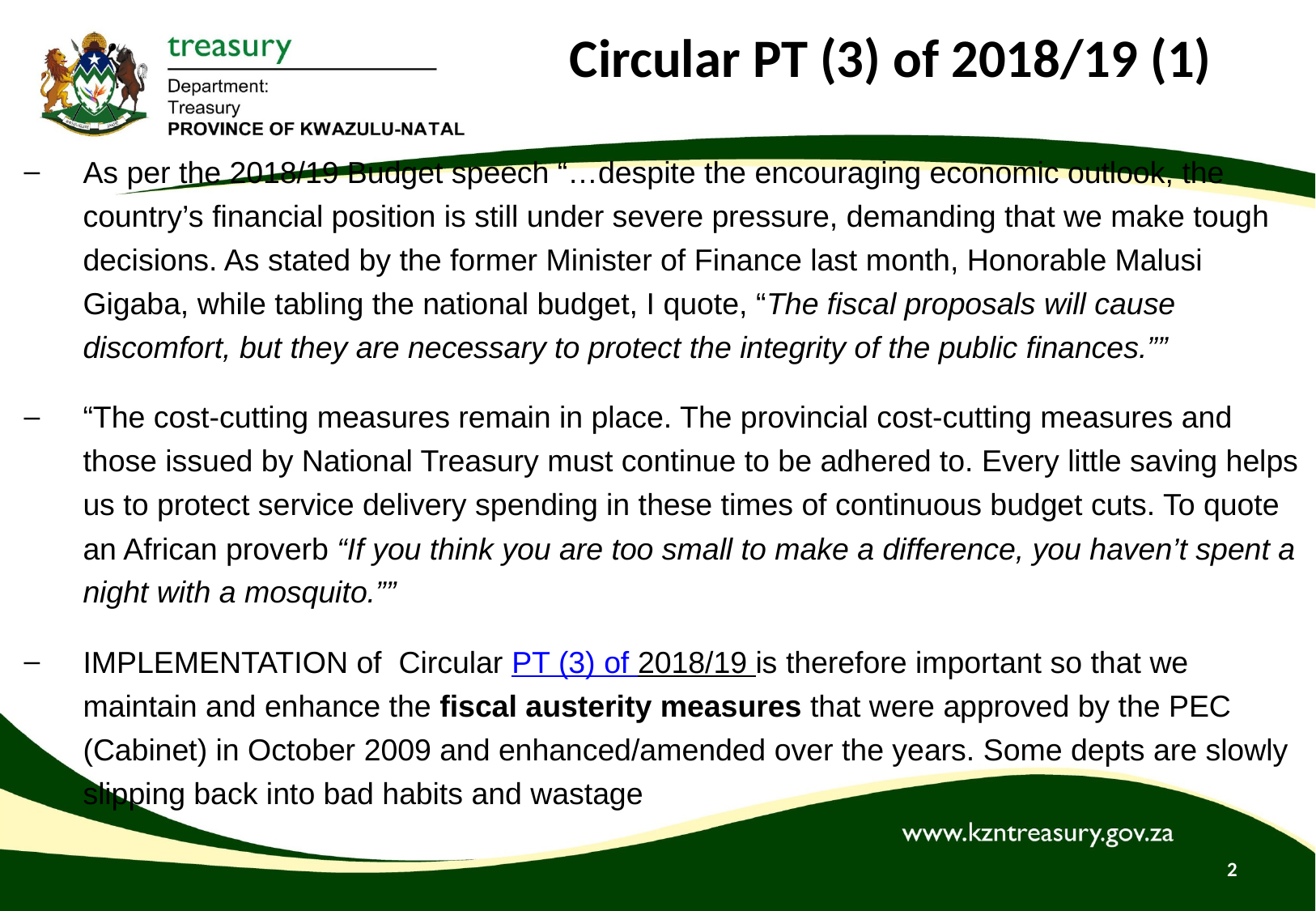

# Circular PT (3) of 2018/19 (1)
As per the 2018/19 Budget speech “…despite the encouraging economic outlook, the country’s financial position is still under severe pressure, demanding that we make tough decisions. As stated by the former Minister of Finance last month, Honorable Malusi Gigaba, while tabling the national budget, I quote, “The fiscal proposals will cause discomfort, but they are necessary to protect the integrity of the public finances.””
“The cost-cutting measures remain in place. The provincial cost-cutting measures and those issued by National Treasury must continue to be adhered to. Every little saving helps us to protect service delivery spending in these times of continuous budget cuts. To quote an African proverb “If you think you are too small to make a difference, you haven’t spent a night with a mosquito.””
IMPLEMENTATION of  Circular PT (3) of 2018/19 is therefore important so that we maintain and enhance the fiscal austerity measures that were approved by the PEC (Cabinet) in October 2009 and enhanced/amended over the years. Some depts are slowly slipping back into bad habits and wastage
2